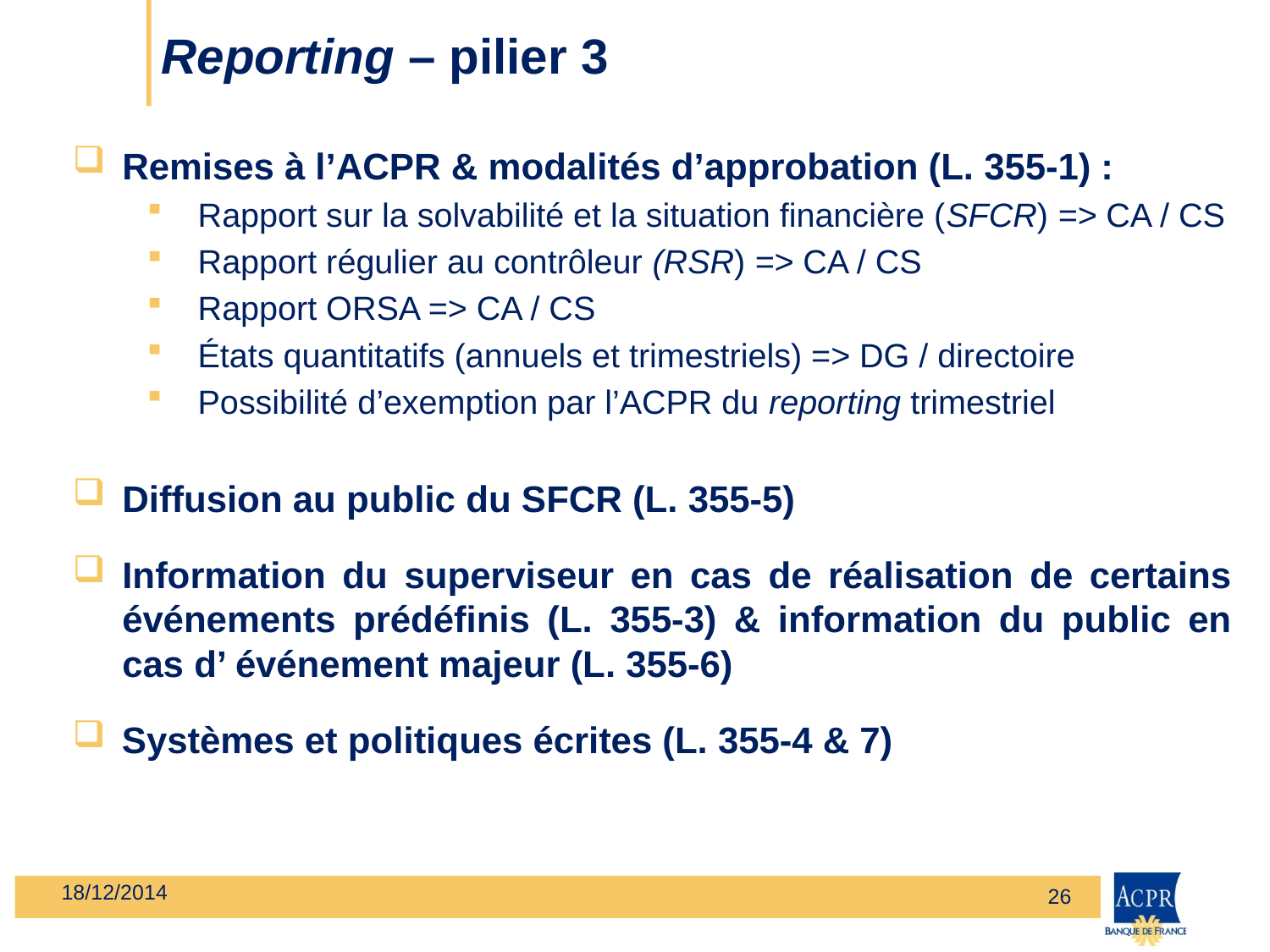

# Reporting – pilier 3
Remises à l’ACPR & modalités d’approbation (L. 355-1) :
Rapport sur la solvabilité et la situation financière (SFCR) => CA / CS
Rapport régulier au contrôleur (RSR) => CA / CS
Rapport ORSA => CA / CS
États quantitatifs (annuels et trimestriels) => DG / directoire
Possibilité d’exemption par l’ACPR du reporting trimestriel

Diffusion au public du SFCR (L. 355-5)

Information du superviseur en cas de réalisation de certains événements prédéfinis (L. 355-3) & information du public en cas d’ événement majeur (L. 355-6)

Systèmes et politiques écrites (L. 355-4 & 7)
18/12/2014